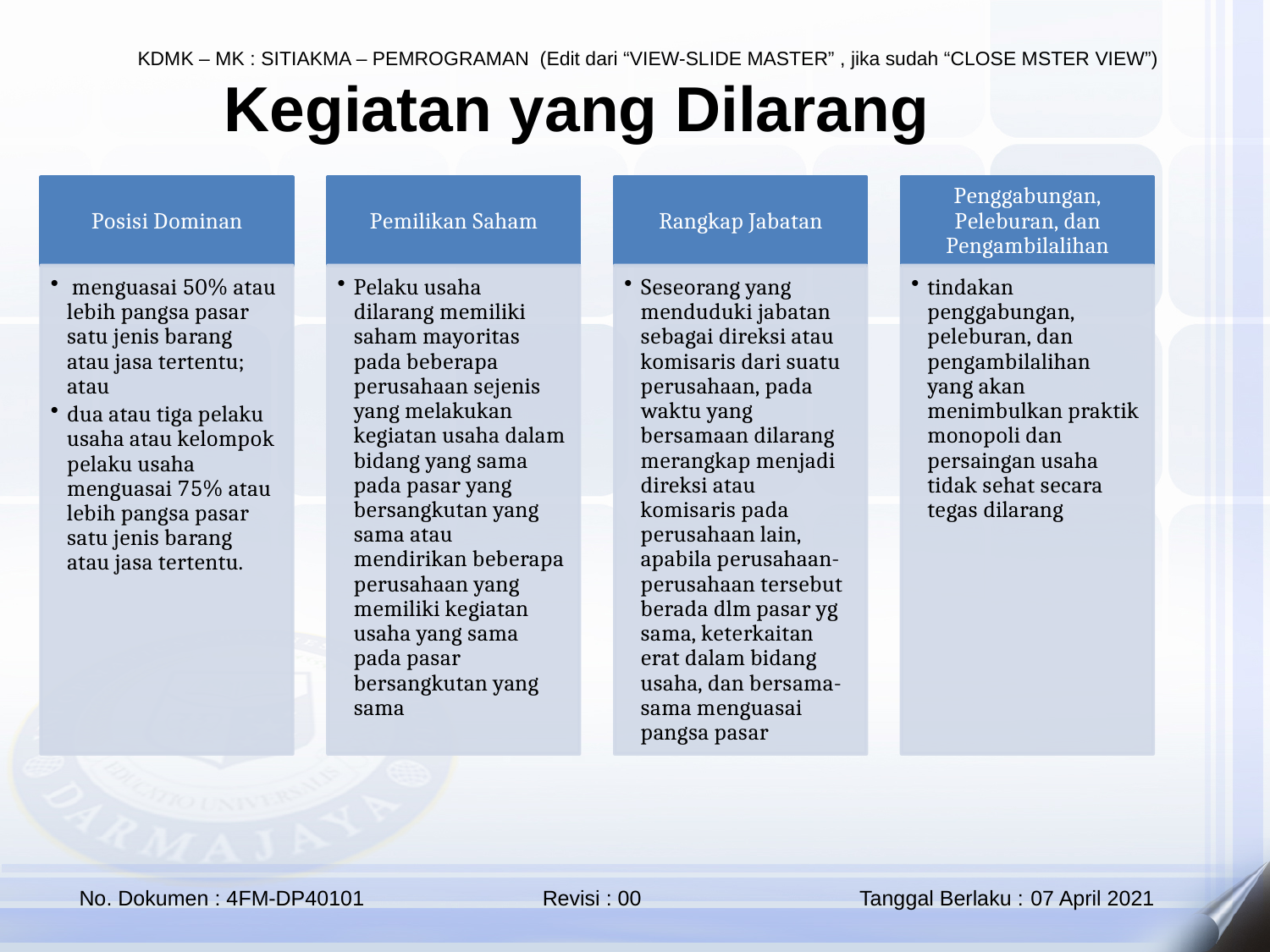

# Kegiatan yang Dilarang
Posisi Dominan
 menguasai 50% atau lebih pangsa pasar satu jenis barang atau jasa tertentu; atau
dua atau tiga pelaku usaha atau kelompok pelaku usaha menguasai 75% atau lebih pangsa pasar satu jenis barang atau jasa tertentu.
Pemilikan Saham
Pelaku usaha dilarang memiliki saham mayoritas pada beberapa perusahaan sejenis yang melakukan kegiatan usaha dalam bidang yang sama pada pasar yang bersangkutan yang sama atau mendirikan beberapa perusahaan yang memiliki kegiatan usaha yang sama pada pasar bersangkutan yang sama
Rangkap Jabatan
Seseorang yang menduduki jabatan sebagai direksi atau komisaris dari suatu perusahaan, pada waktu yang bersamaan dilarang merangkap menjadi direksi atau komisaris pada perusahaan lain, apabila perusahaan-perusahaan tersebut berada dlm pasar yg sama, keterkaitan erat dalam bidang usaha, dan bersama-sama menguasai pangsa pasar
Penggabungan, Peleburan, dan Pengambilalihan
tindakan penggabungan, peleburan, dan pengambilalihan yang akan menimbulkan praktik monopoli dan persaingan usaha tidak sehat secara tegas dilarang